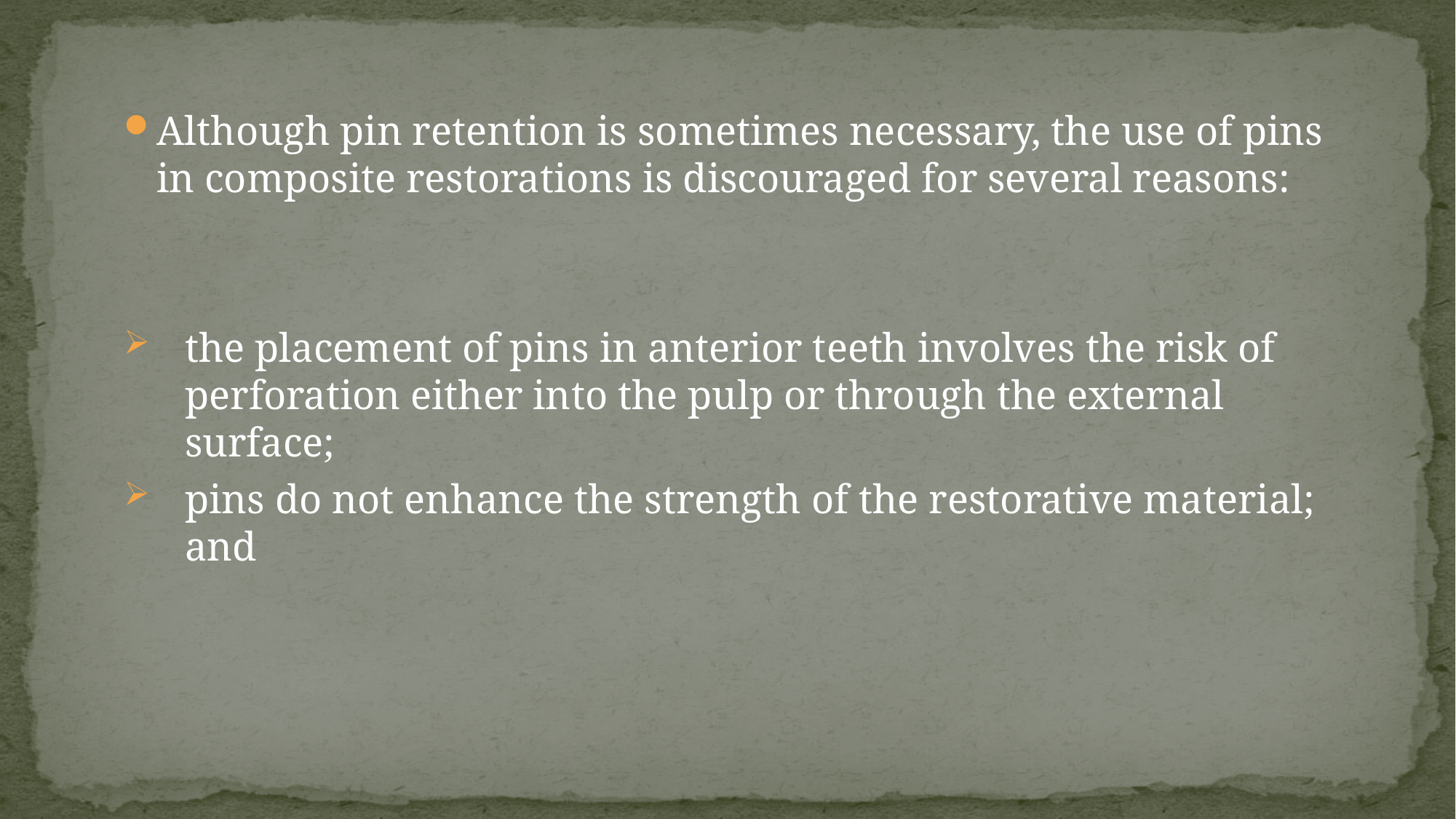

Although pin retention is sometimes necessary, the use of pins in composite restorations is discouraged for several reasons:

the placement of pins in anterior teeth involves the risk of perforation either into the pulp or through the external surface;
pins do not enhance the strength of the restorative material; and